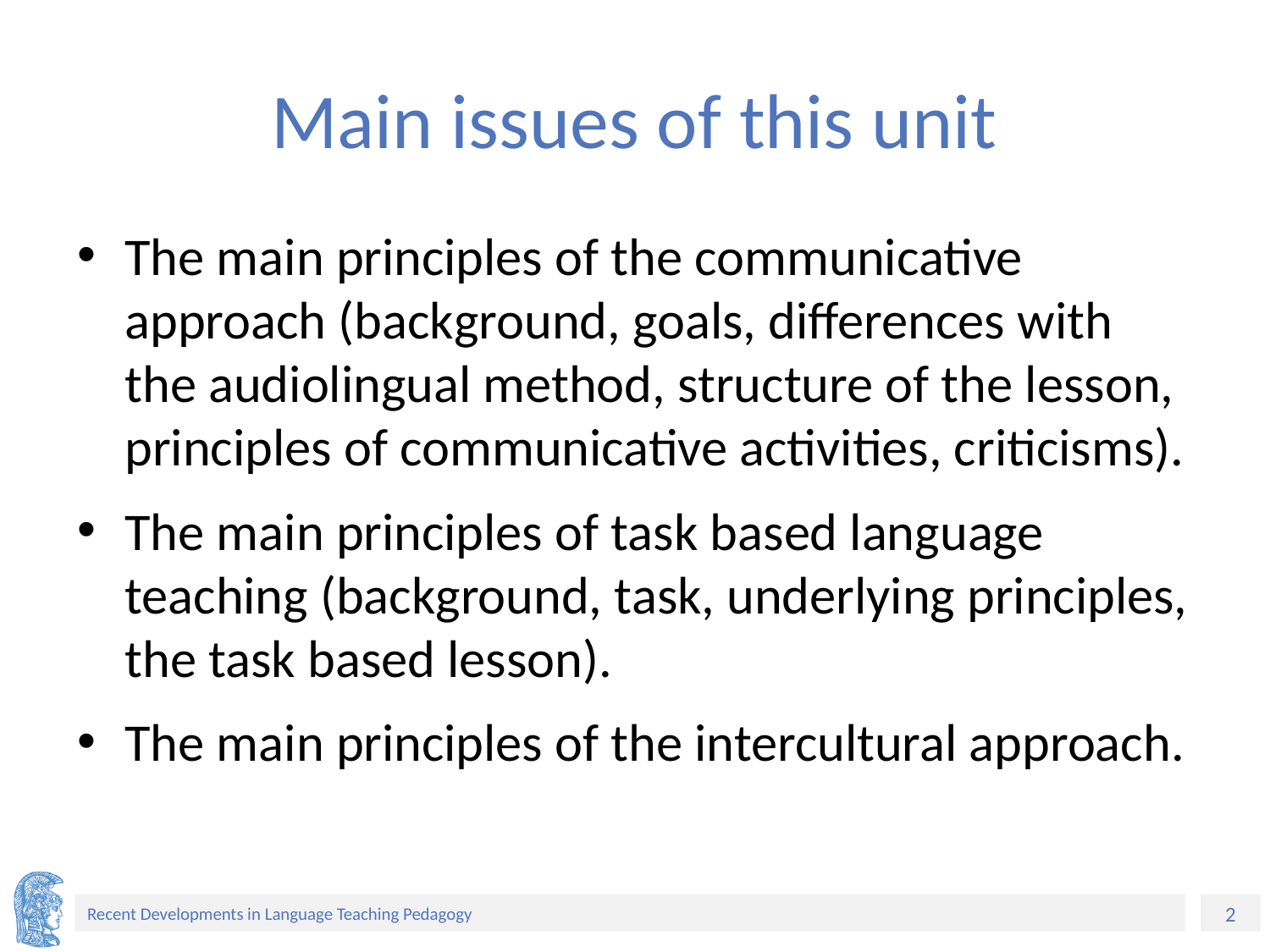

# Main issues of this unit
The main principles of the communicative approach (background, goals, differences with the audiolingual method, structure of the lesson, principles of communicative activities, criticisms).
The main principles of task based language teaching (background, task, underlying principles, the task based lesson).
The main principles of the intercultural approach.